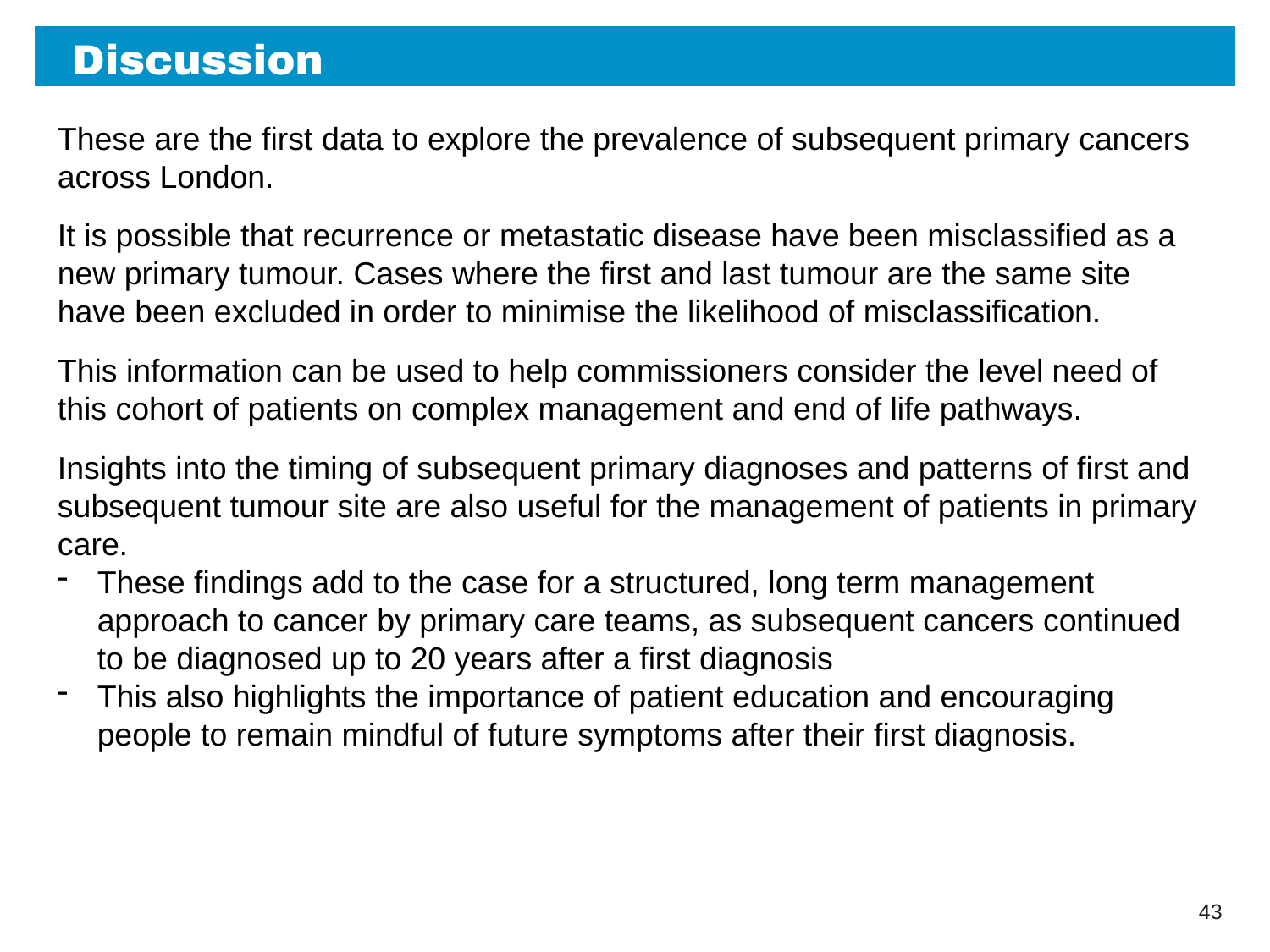

# Discussion

These are the first data to explore the prevalence of subsequent primary cancers across London.
It is possible that recurrence or metastatic disease have been misclassified as a new primary tumour. Cases where the first and last tumour are the same site have been excluded in order to minimise the likelihood of misclassification.
This information can be used to help commissioners consider the level need of this cohort of patients on complex management and end of life pathways.
Insights into the timing of subsequent primary diagnoses and patterns of first and subsequent tumour site are also useful for the management of patients in primary care.
These findings add to the case for a structured, long term management approach to cancer by primary care teams, as subsequent cancers continued to be diagnosed up to 20 years after a first diagnosis
This also highlights the importance of patient education and encouraging people to remain mindful of future symptoms after their first diagnosis.

43